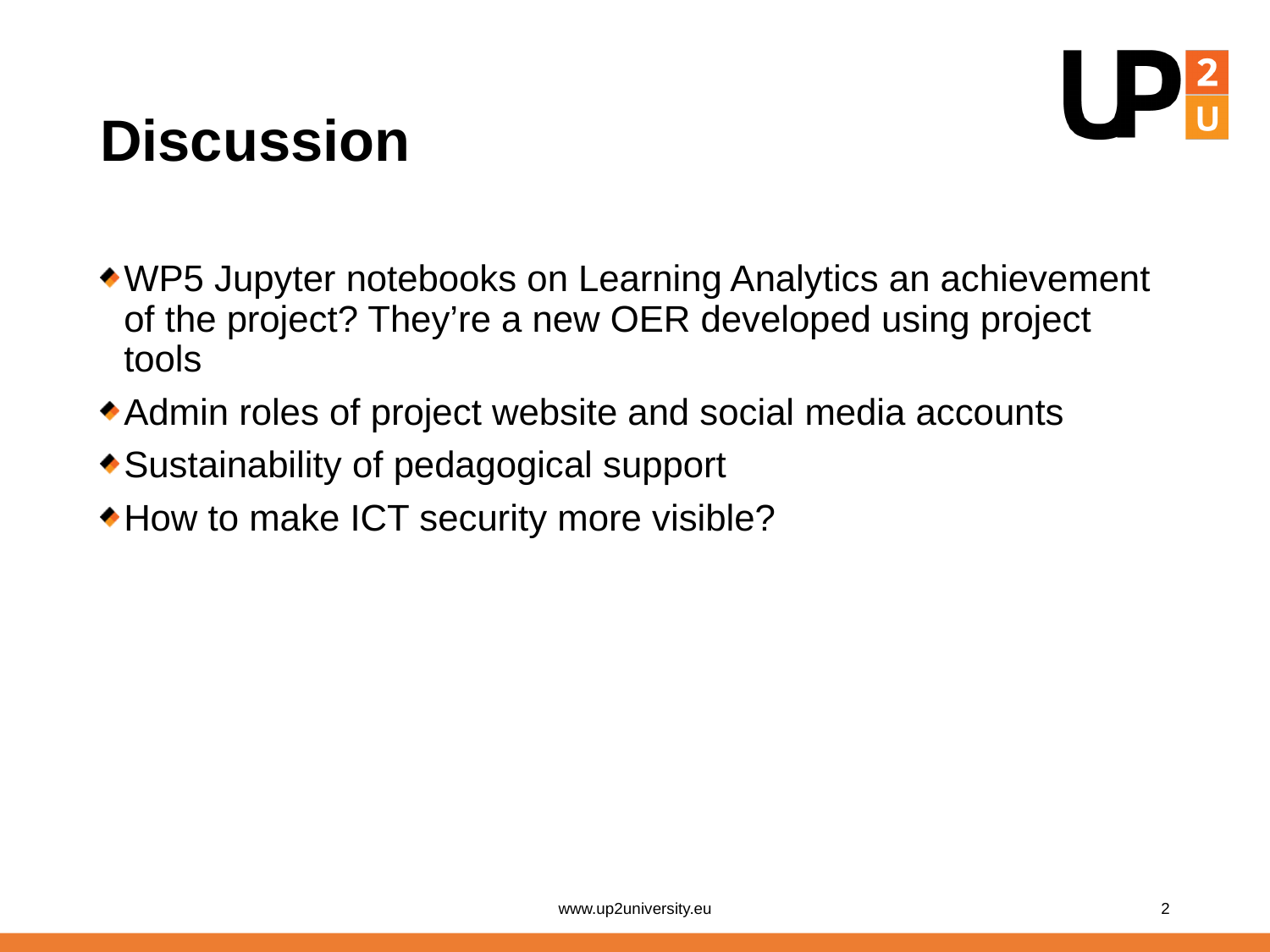

# Discussion
WP5 Jupyter notebooks on Learning Analytics an achievement of the project? They’re a new OER developed using project tools
Admin roles of project website and social media accounts
Sustainability of pedagogical support
How to make ICT security more visible?
www.up2university.eu
2